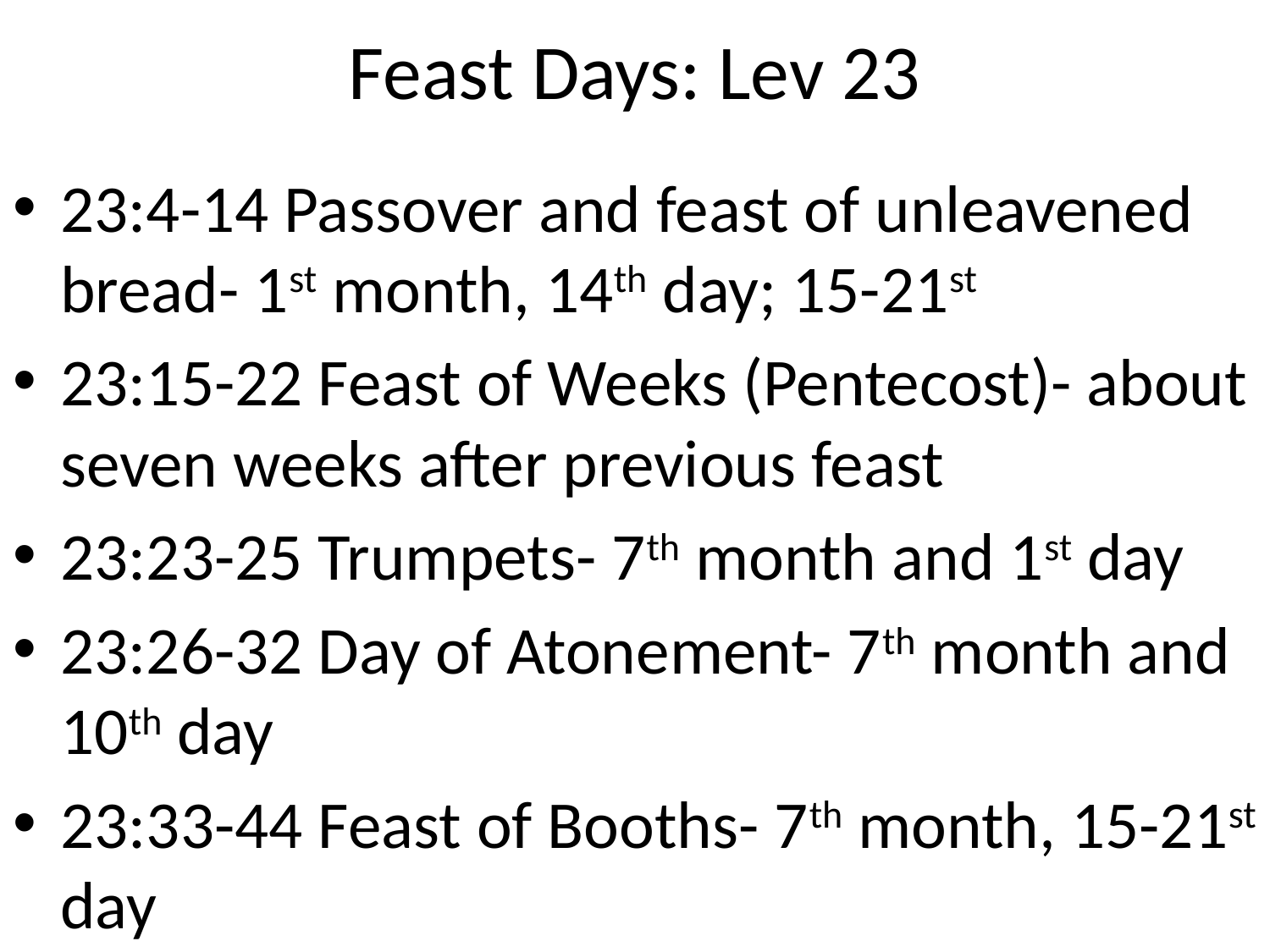

# Feast Days: Lev 23
23:4-14 Passover and feast of unleavened bread- 1st month, 14th day; 15-21st
23:15-22 Feast of Weeks (Pentecost)- about seven weeks after previous feast
23:23-25 Trumpets- 7th month and 1st day
23:26-32 Day of Atonement- 7th month and 10th day
23:33-44 Feast of Booths- 7th month, 15-21st day